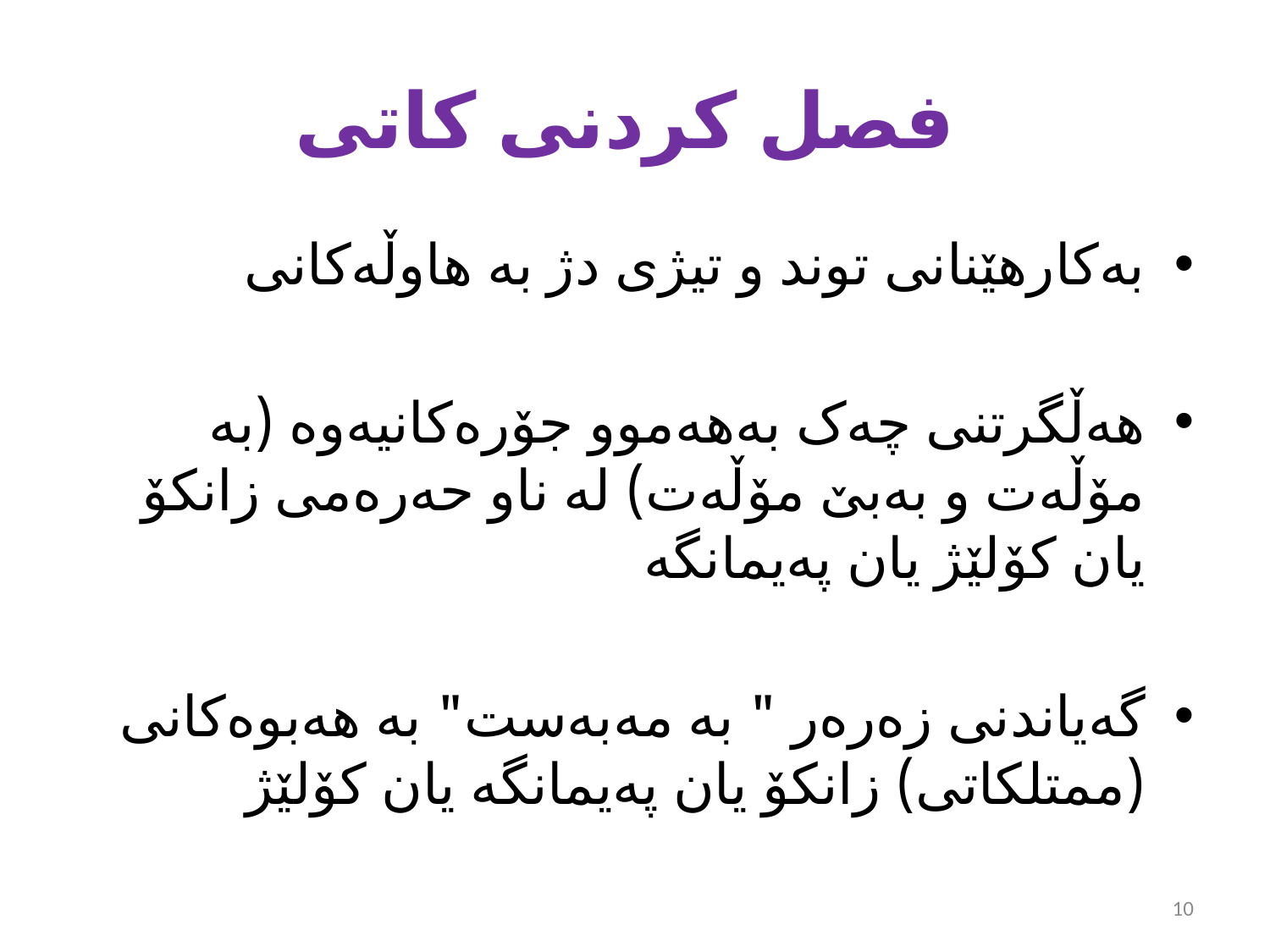

# فصل کردنی کاتی
بەکارهێنانی توند و تیژی دژ بە هاوڵەکانی

هەڵگرتنی چەک بەهەموو جۆرەکانیەوە (بە مۆڵەت و بەبێ مۆڵەت) لە ناو حەرەمی زانکۆ یان کۆلێژ یان پەیمانگە

گەیاندنی زەرەر " بە مەبەست" بە هەبوەکانی (ممتلکاتی) زانکۆ یان پەیمانگە یان کۆلێژ

10